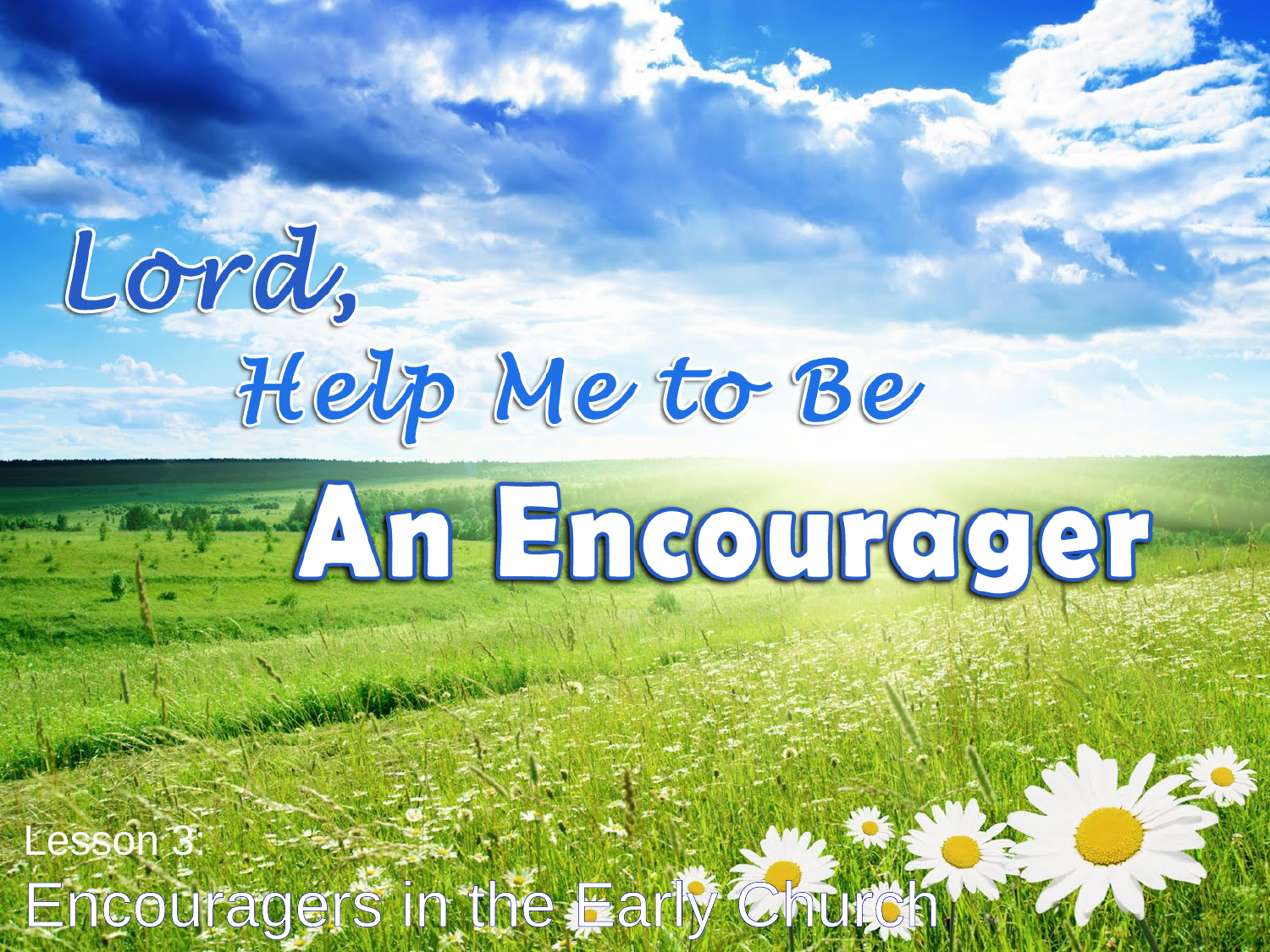

Lesson 3:
Encouragers in the Early Church